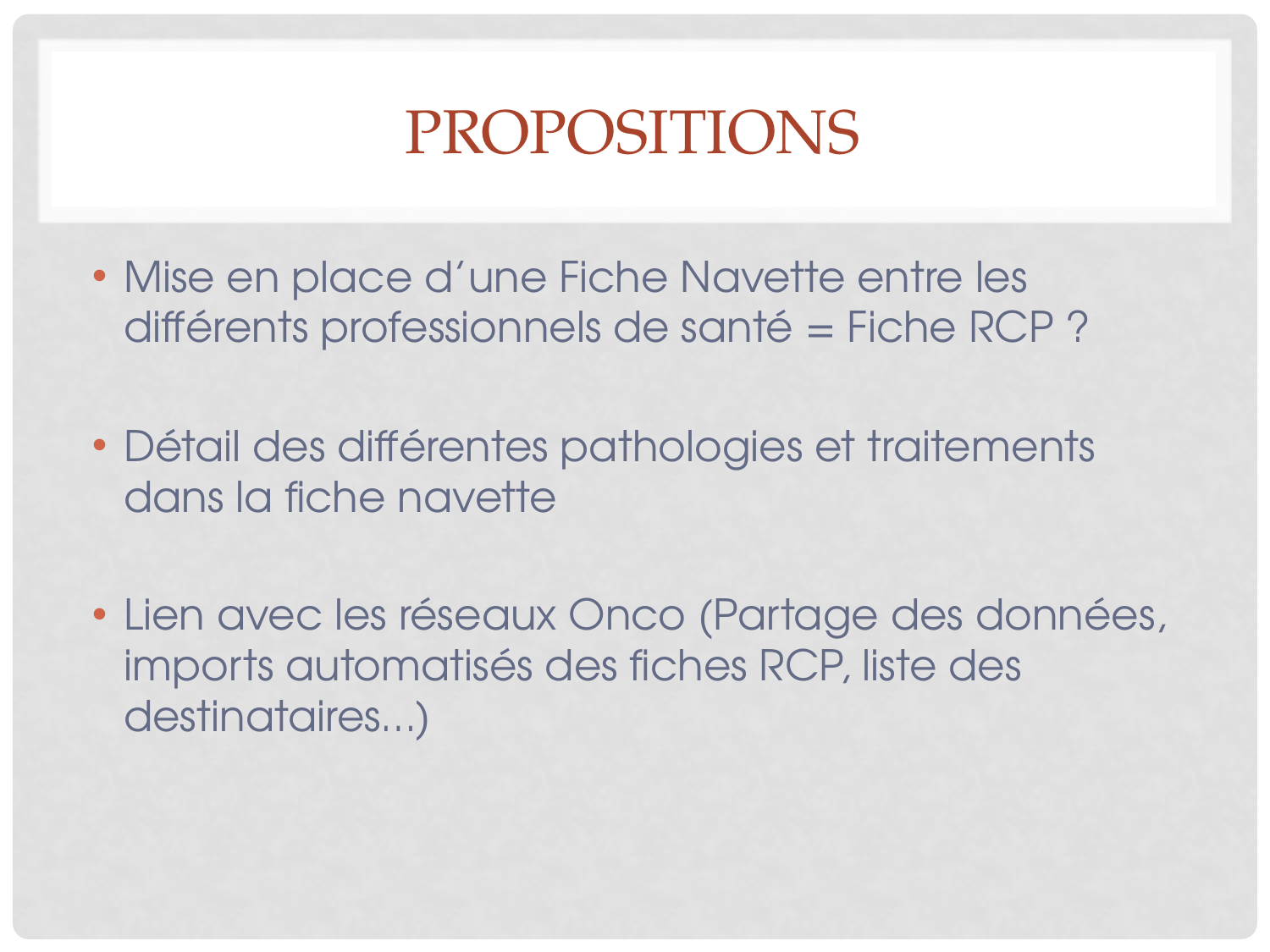

# Propositions
Mise en place d’une Fiche Navette entre les différents professionnels de santé = Fiche RCP ?

Détail des différentes pathologies et traitements dans la fiche navette

Lien avec les réseaux Onco (Partage des données, imports automatisés des fiches RCP, liste des destinataires…)